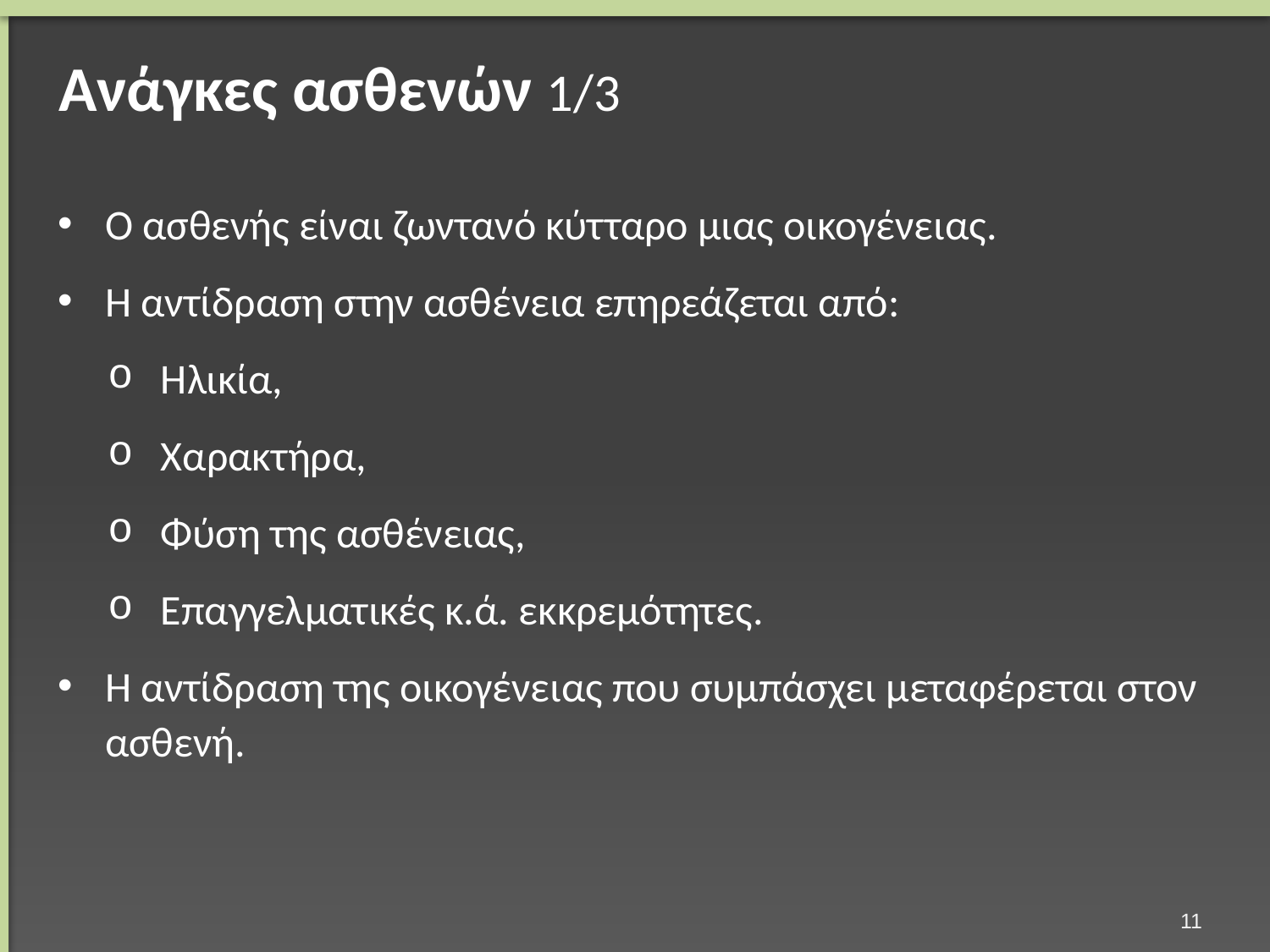

# Ανάγκες ασθενών 1/3
Ο ασθενής είναι ζωντανό κύτταρο μιας οικογένειας.
Η αντίδραση στην ασθένεια επηρεάζεται από:
Ηλικία,
Χαρακτήρα,
Φύση της ασθένειας,
Επαγγελματικές κ.ά. εκκρεμότητες.
Η αντίδραση της οικογένειας που συμπάσχει μεταφέρεται στον ασθενή.
11